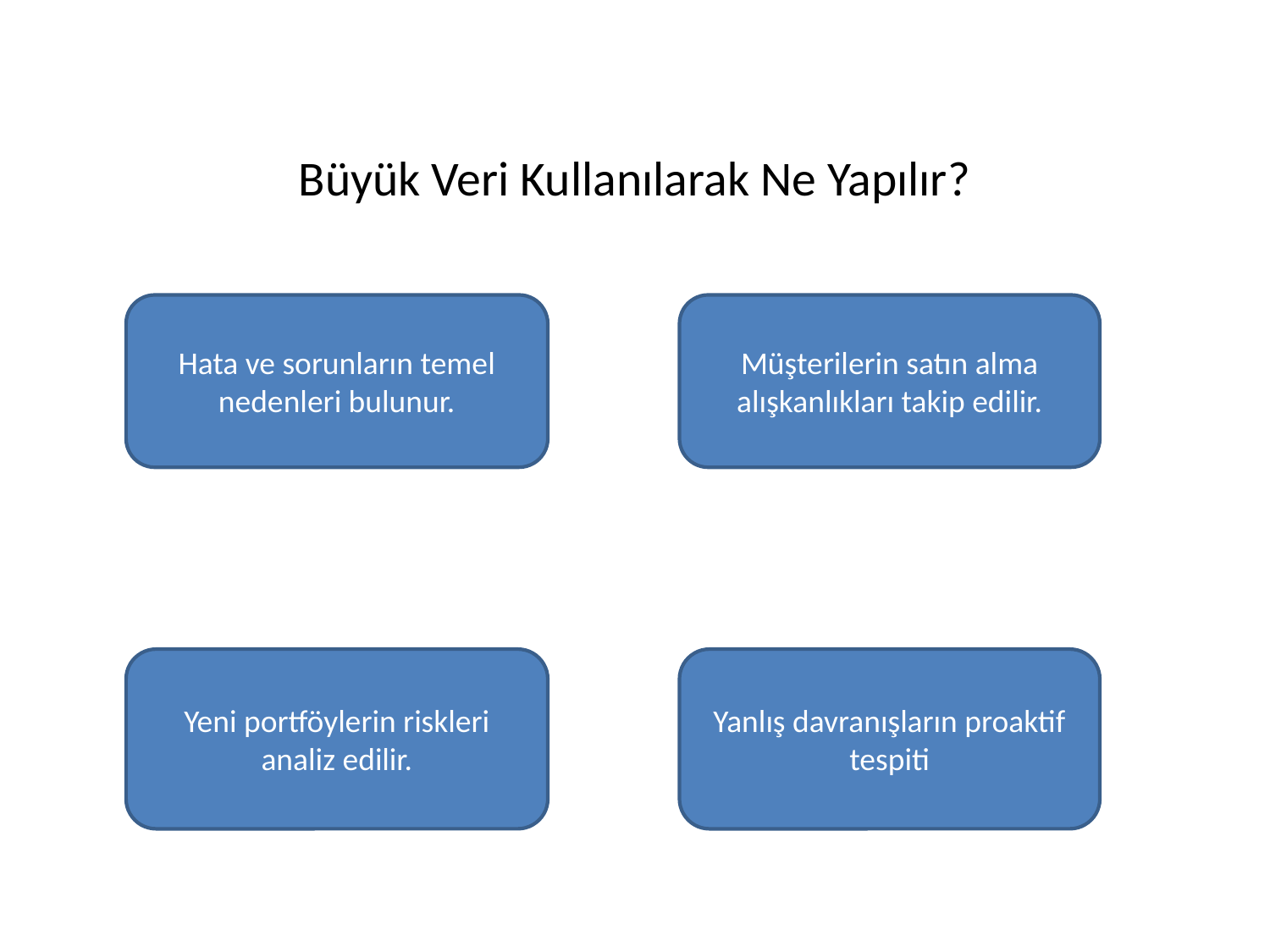

# Büyük Veri Kullanılarak Ne Yapılır?
Hata ve sorunların temel nedenleri bulunur.
Müşterilerin satın alma alışkanlıkları takip edilir.
Yeni portföylerin riskleri analiz edilir.
Yanlış davranışların proaktif tespiti